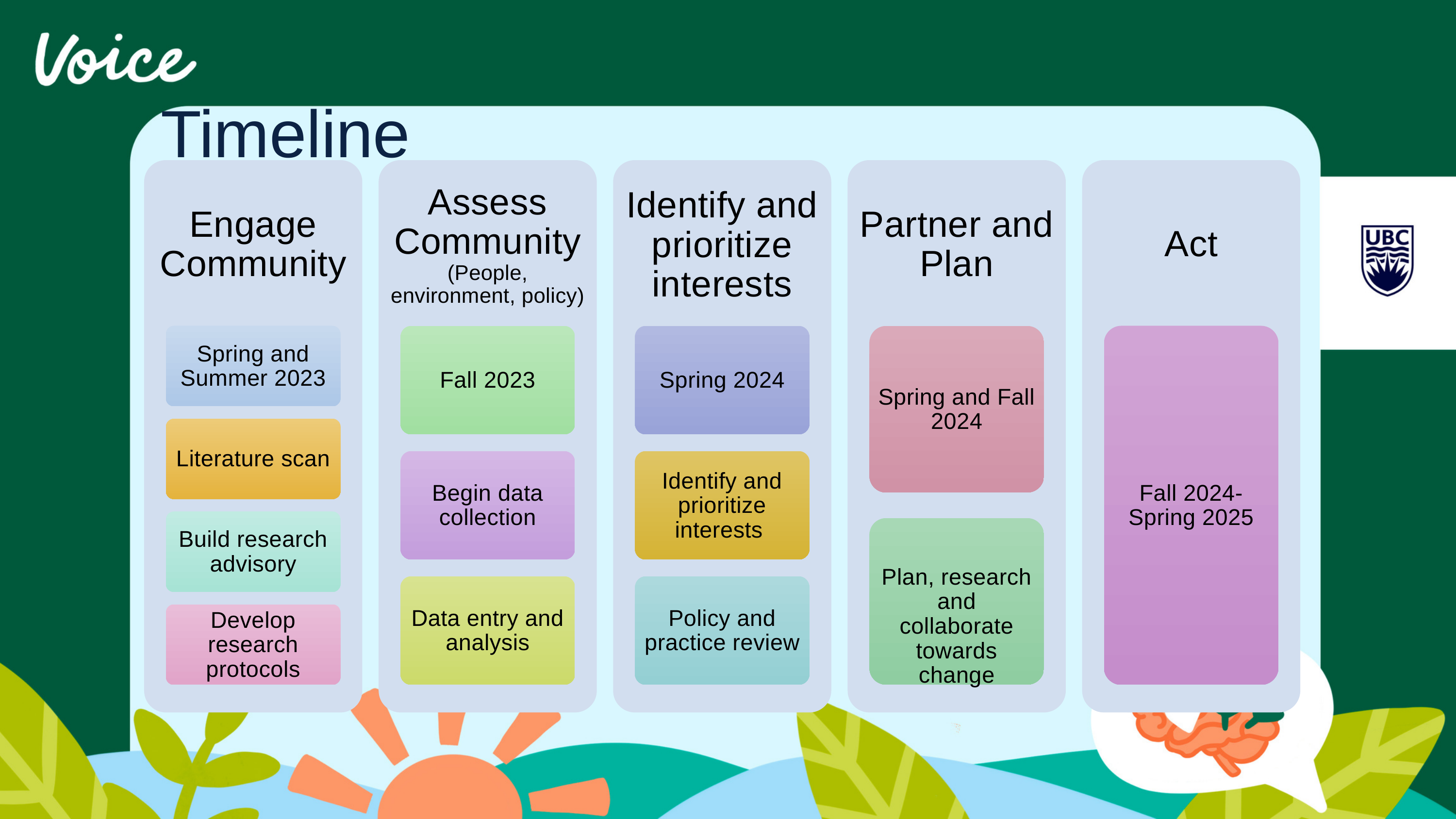

Timeline

Assess Community
(People, environment, policy)
Identify and prioritize interests
Engage Community
Partner and Plan
Act

Spring and Summer 2023

Fall 2023

Spring 2024

Spring and Fall 2024

Literature scan

Identify and prioritize interests

Begin data collection

Fall 2024-Spring 2025

Build research advisory

Plan, research and collaborate towards change

Data entry and analysis

Policy and practice review

Develop research protocols